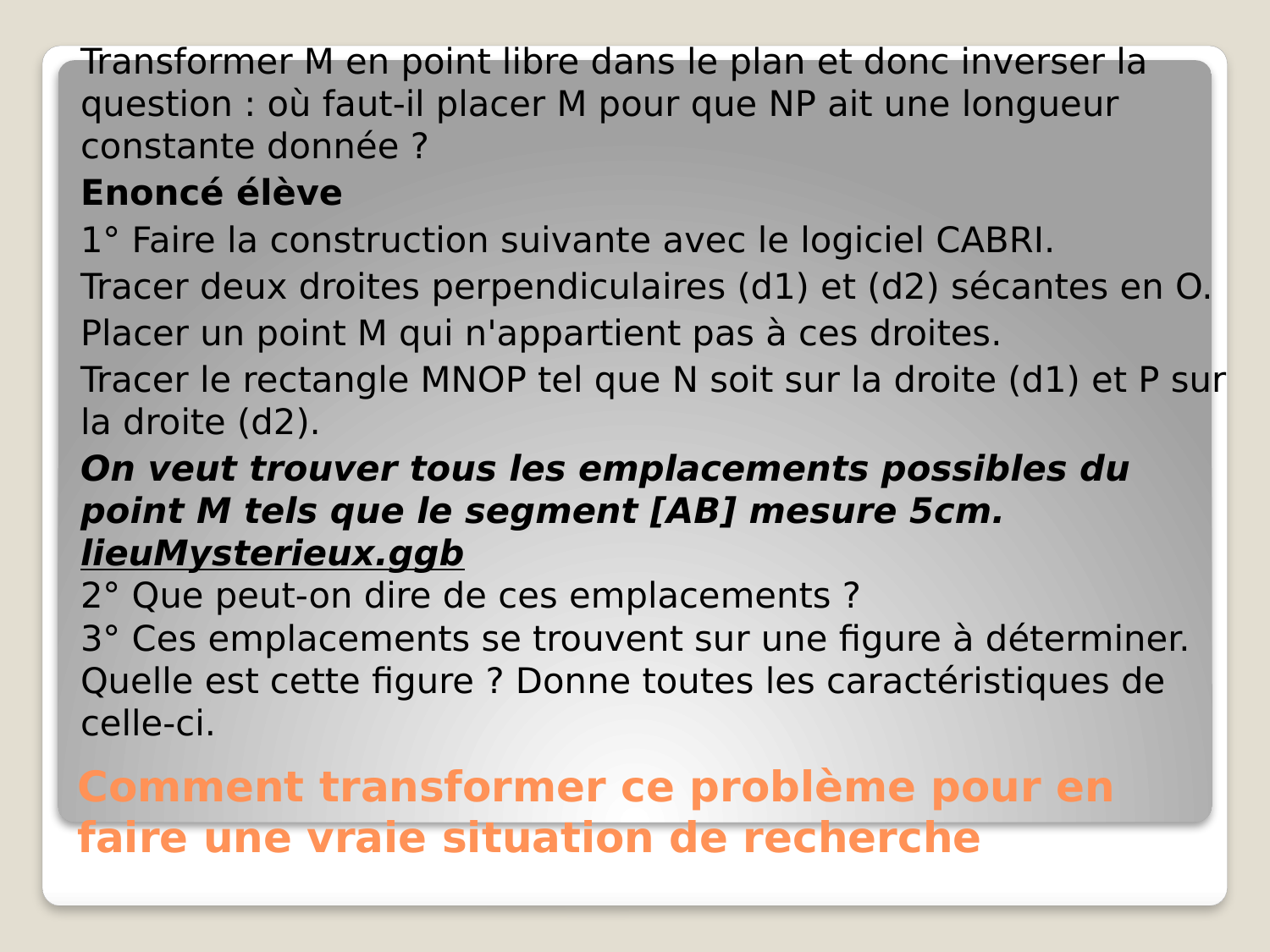

Transformer M en point libre dans le plan et donc inverser la question : où faut-il placer M pour que NP ait une longueur constante donnée ?
Enoncé élève
1° Faire la construction suivante avec le logiciel CABRI.
Tracer deux droites perpendiculaires (d1) et (d2) sécantes en O.
Placer un point M qui n'appartient pas à ces droites.
Tracer le rectangle MNOP tel que N soit sur la droite (d1) et P sur la droite (d2).
On veut trouver tous les emplacements possibles du point M tels que le segment [AB] mesure 5cm.lieuMysterieux.ggb
2° Que peut-on dire de ces emplacements ?
3° Ces emplacements se trouvent sur une figure à déterminer. Quelle est cette figure ? Donne toutes les caractéristiques de celle-ci.

# Comment transformer ce problème pour en faire une vraie situation de recherche